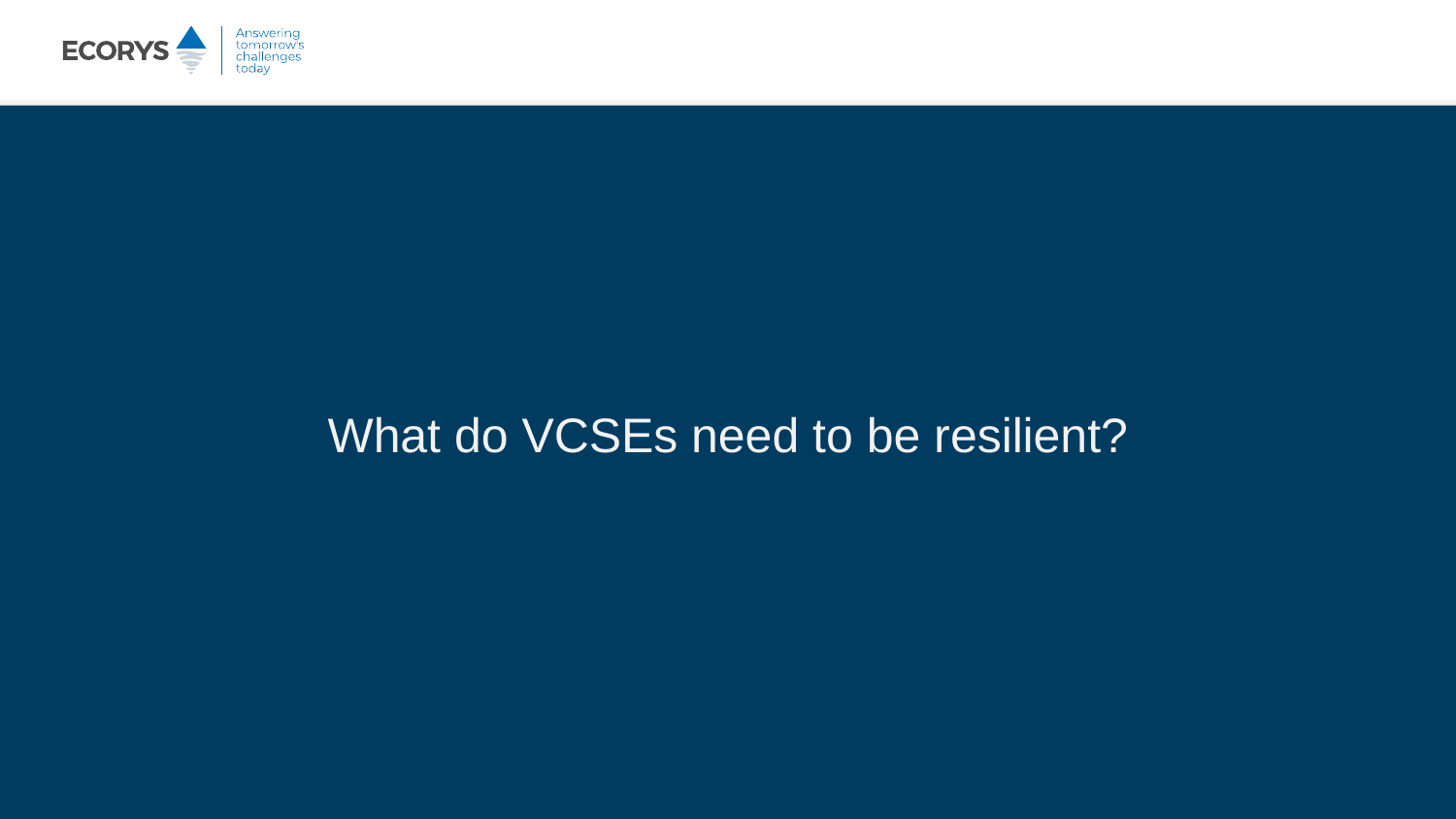

What do VCSEs need to be resilient?